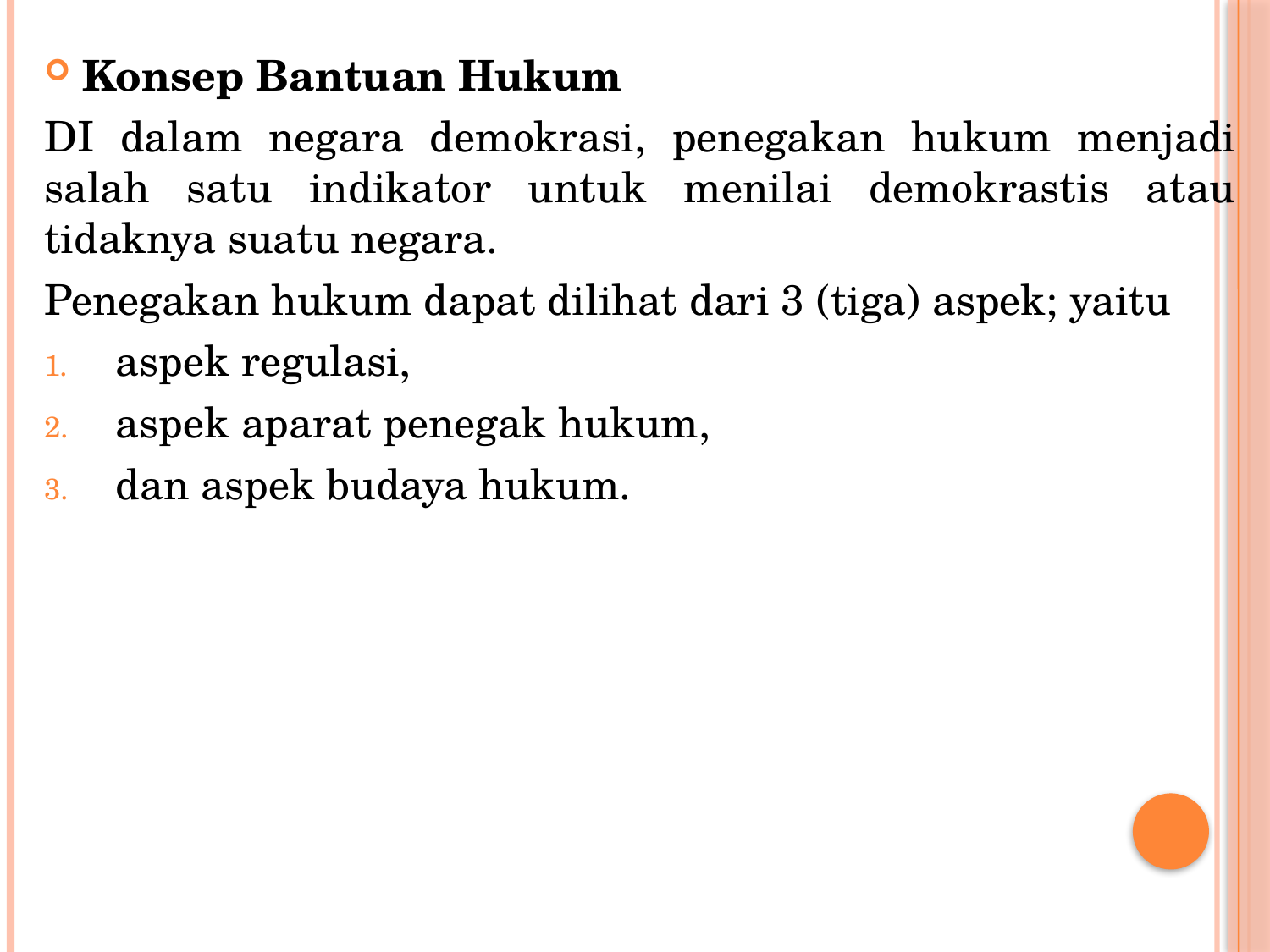

Konsep Bantuan Hukum
DI dalam negara demokrasi, penegakan hukum menjadi salah satu indikator untuk menilai demokrastis atau tidaknya suatu negara.
Penegakan hukum dapat dilihat dari 3 (tiga) aspek; yaitu
aspek regulasi,
aspek aparat penegak hukum,
dan aspek budaya hukum.